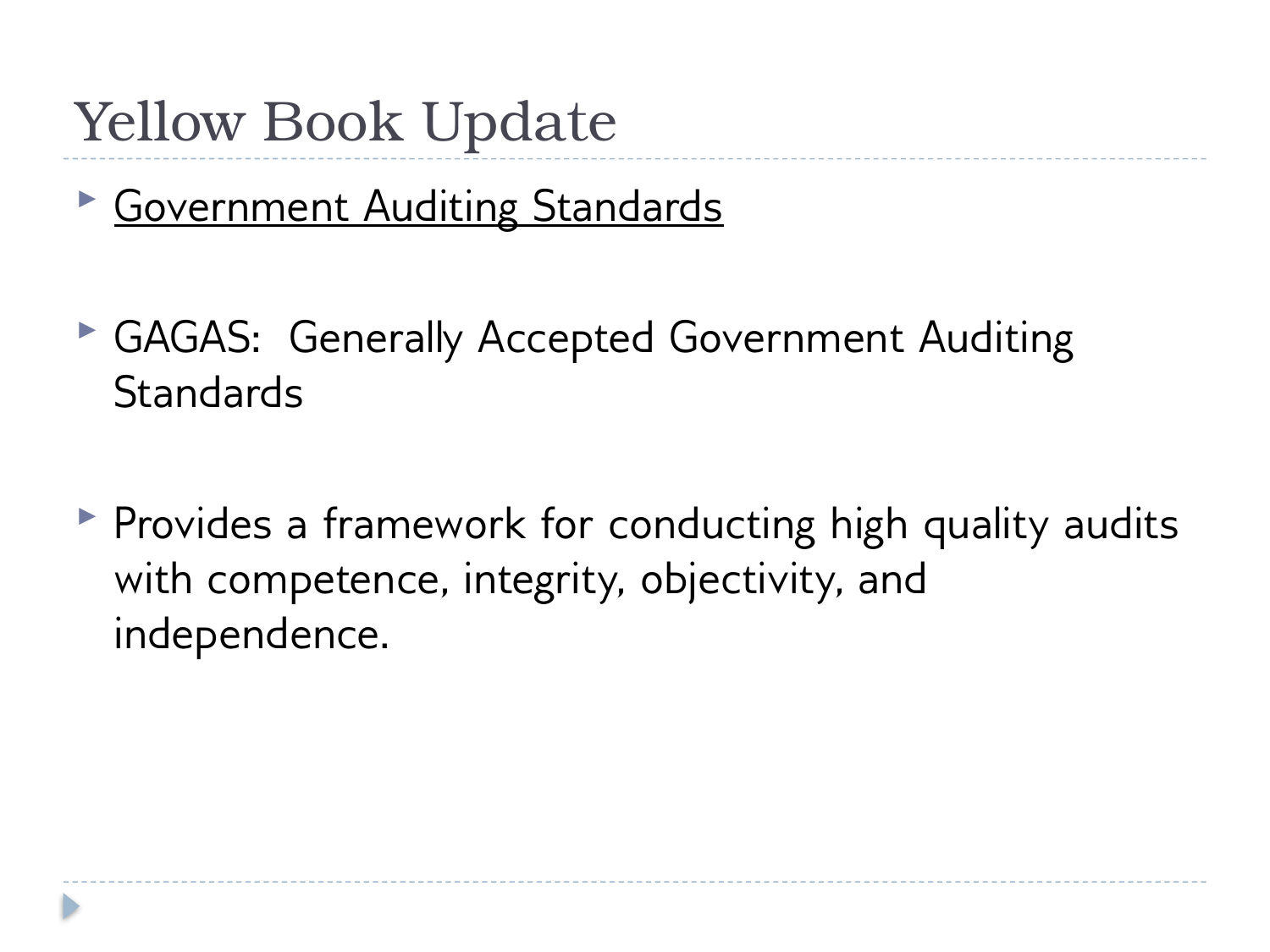

# Yellow Book Update
Government Auditing Standards

GAGAS:  Generally Accepted Government Auditing Standards

Provides a framework for conducting high quality audits with competence, integrity, objectivity, and independence.